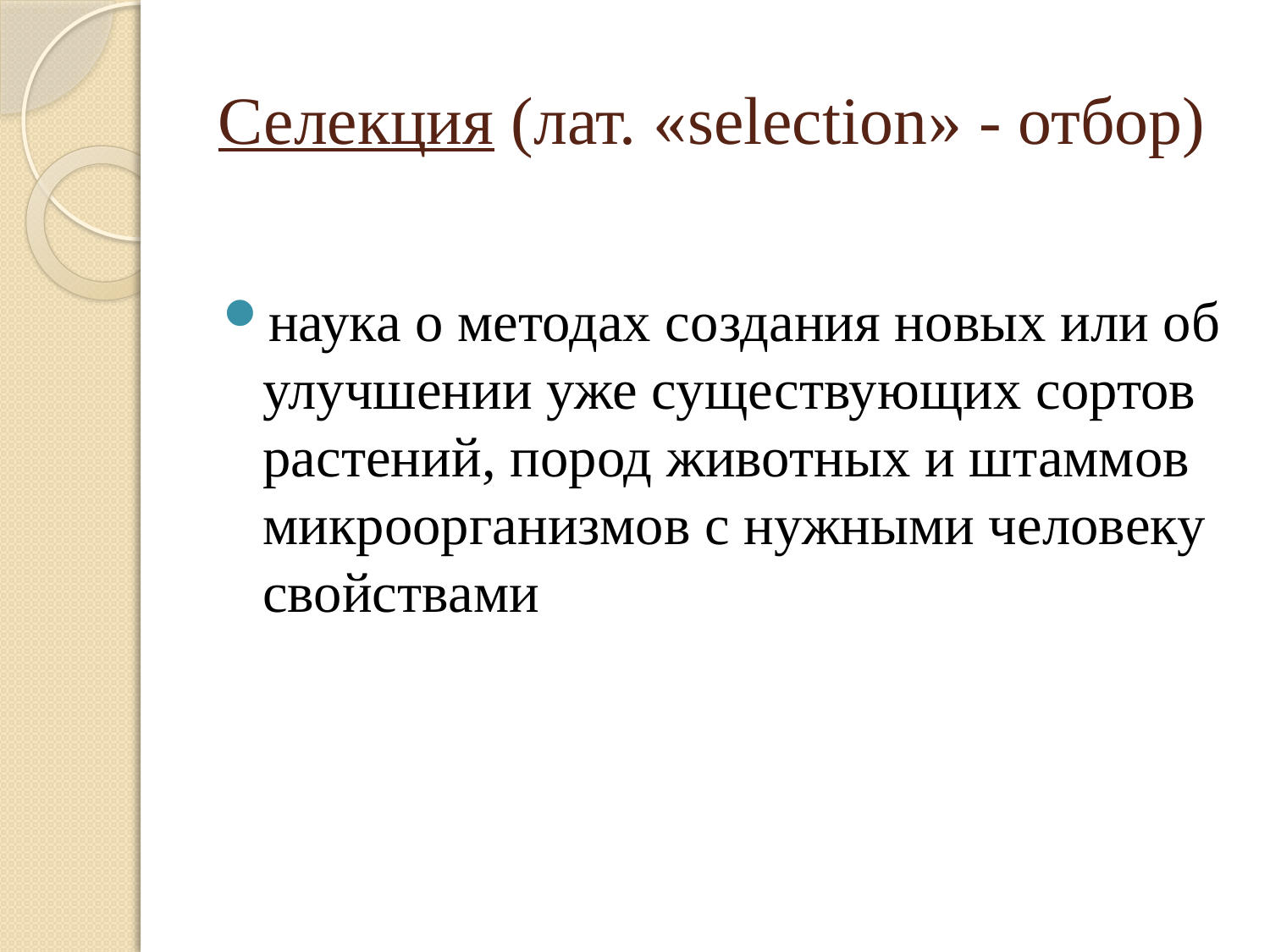

# Селекция (лат. «selection» - отбор)

наука о методах создания новых или об улучшении уже существующих сортов растений, пород животных и штаммов микроорганизмов с нужными человеку свойствами